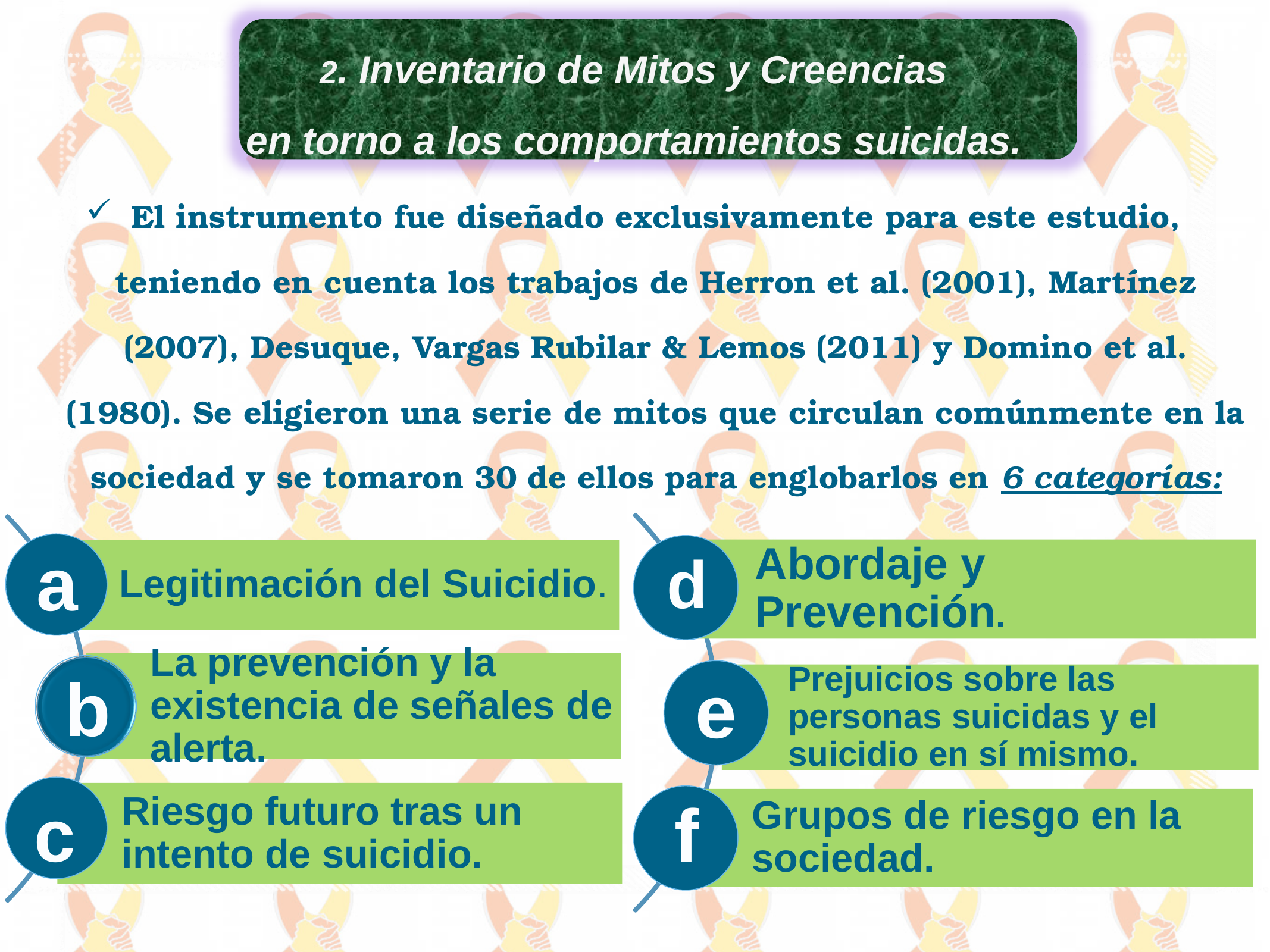

2. Inventario de Mitos y Creencias
en torno a los comportamientos suicidas.
El instrumento fue diseñado exclusivamente para este estudio, teniendo en cuenta los trabajos de Herron et al. (2001), Martínez (2007), Desuque, Vargas Rubilar & Lemos (2011) y Domino et al. (1980). Se eligieron una serie de mitos que circulan comúnmente en la sociedad y se tomaron 30 de ellos para englobarlos en 6 categorías:

Legitimación del Suicidio.
La prevención y la existencia de señales de alerta.
Riesgo futuro tras un intento de suicidio.
Abordaje y Prevención.
Prejuicios sobre las personas suicidas y el suicidio en sí mismo.
Grupos de riesgo en la sociedad.
a
d
b
e
c
f